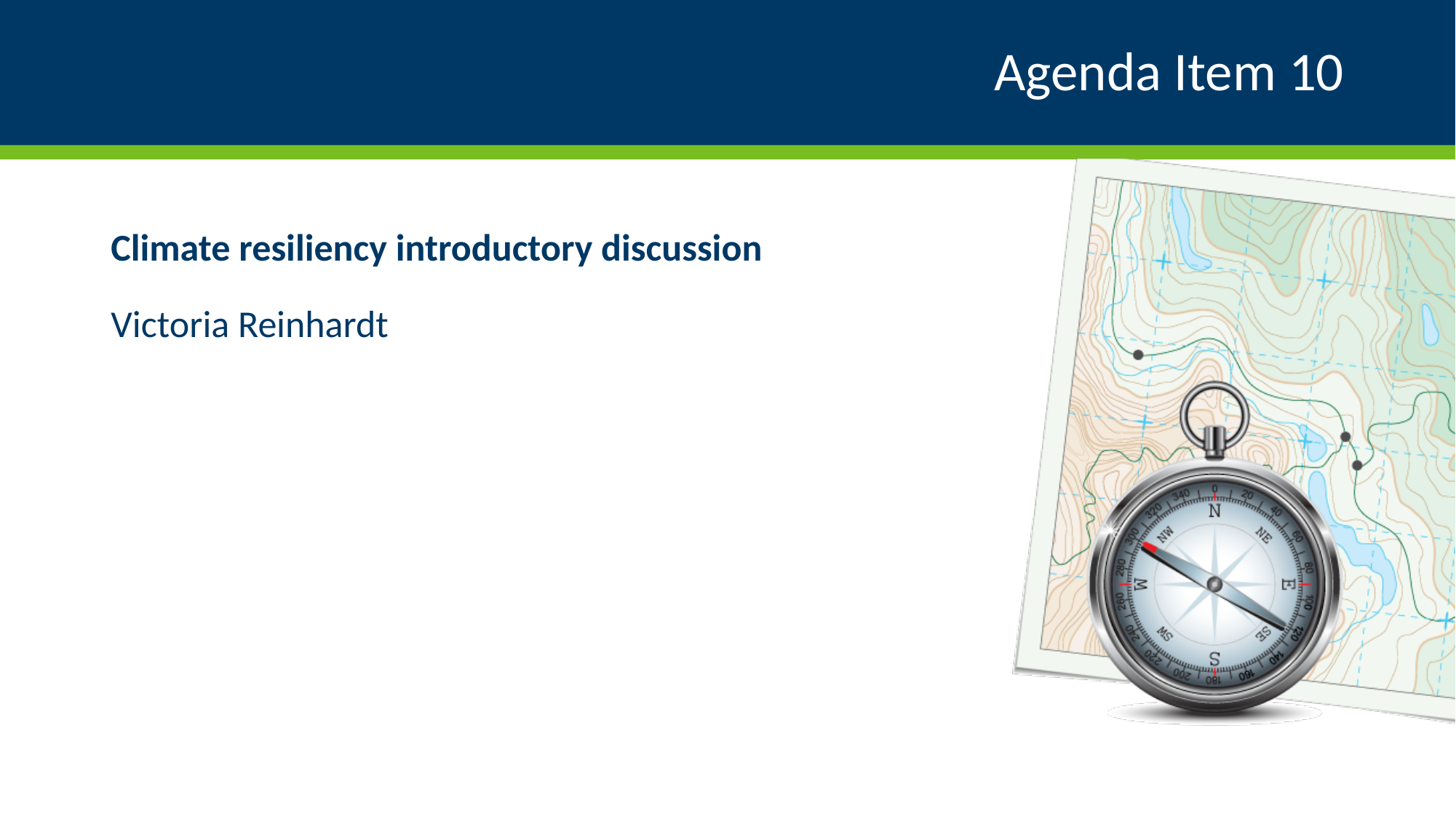

# Agenda Item 10
Climate resiliency introductory discussion
Victoria Reinhardt